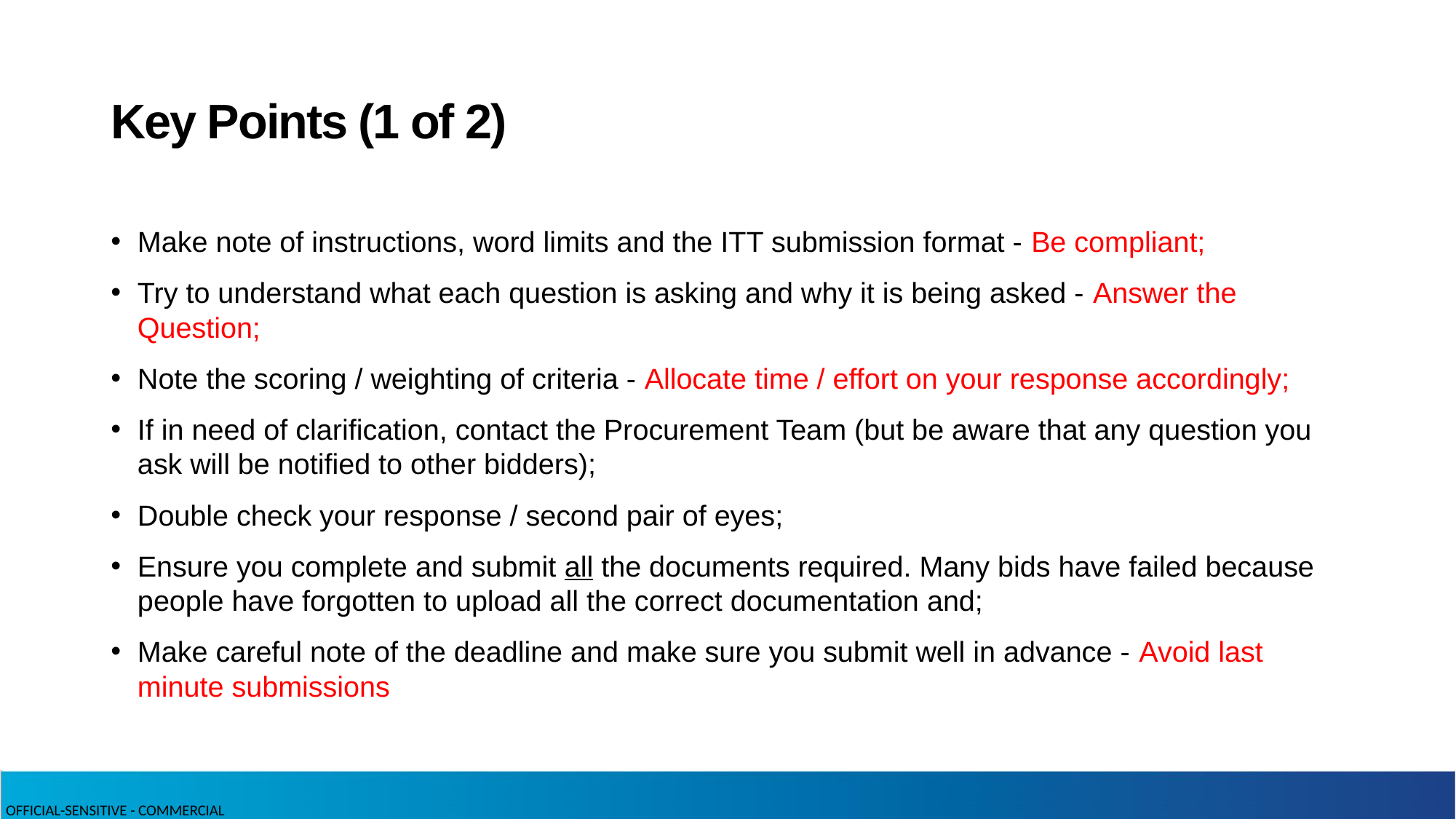

# Key Points (1 of 2)
Make note of instructions, word limits and the ITT submission format - Be compliant;
Try to understand what each question is asking and why it is being asked - Answer the Question;
Note the scoring / weighting of criteria - Allocate time / effort on your response accordingly;
If in need of clarification, contact the Procurement Team (but be aware that any question you ask will be notified to other bidders);
Double check your response / second pair of eyes;
Ensure you complete and submit all the documents required. Many bids have failed because people have forgotten to upload all the correct documentation and;
Make careful note of the deadline and make sure you submit well in advance - Avoid last minute submissions